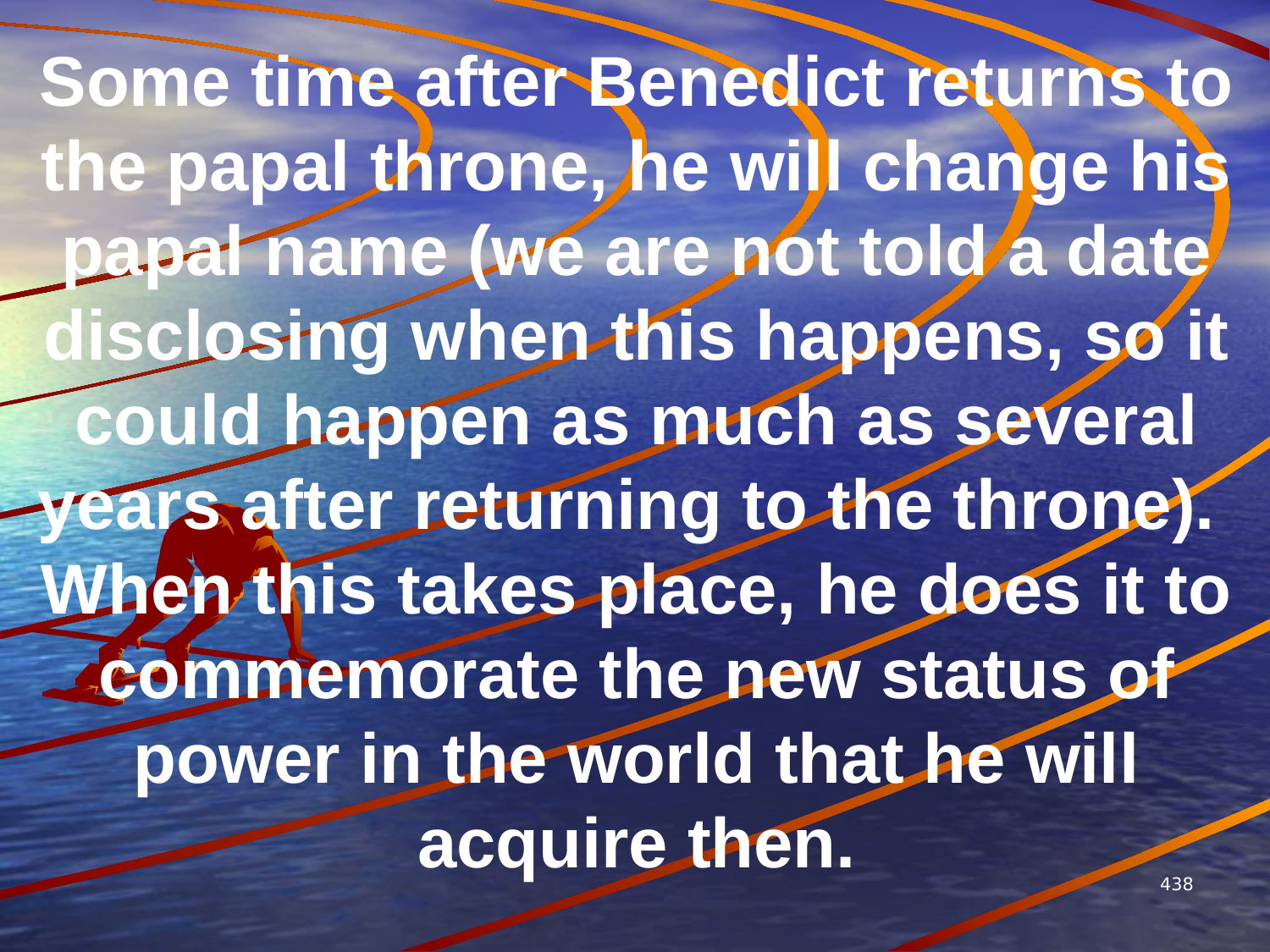

Some time after Benedict returns to the papal throne, he will change his papal name (we are not told a date disclosing when this happens, so it could happen as much as several years after returning to the throne).  When this takes place, he does it to commemorate the new status of power in the world that he will acquire then.
438